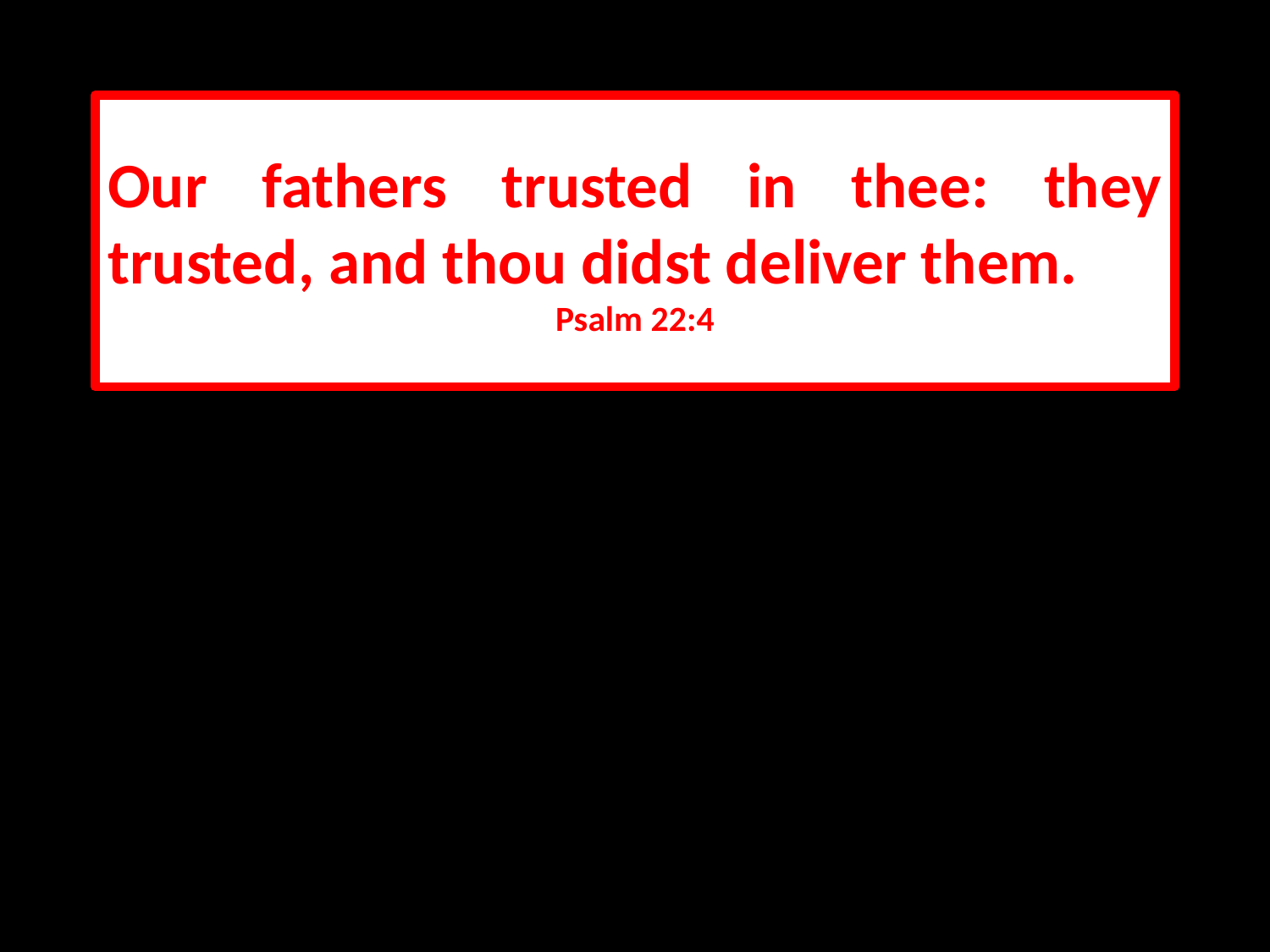

Our fathers trusted in thee: they trusted, and thou didst deliver them.
Psalm 22:4